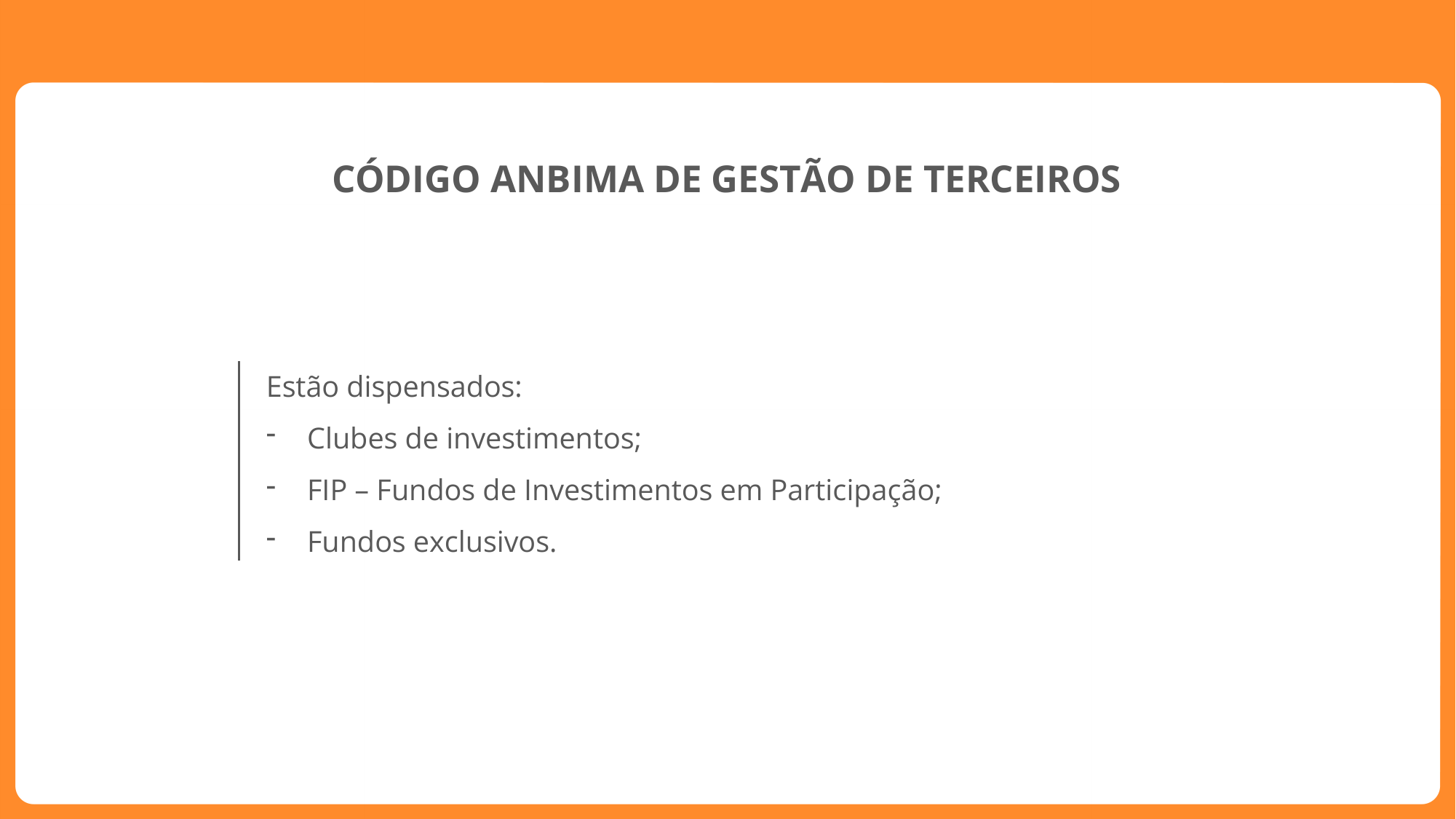

CÓDIGO ANBIMA DE GESTÃO DE TERCEIROS
Estão dispensados:
Clubes de investimentos;
FIP – Fundos de Investimentos em Participação;
Fundos exclusivos.